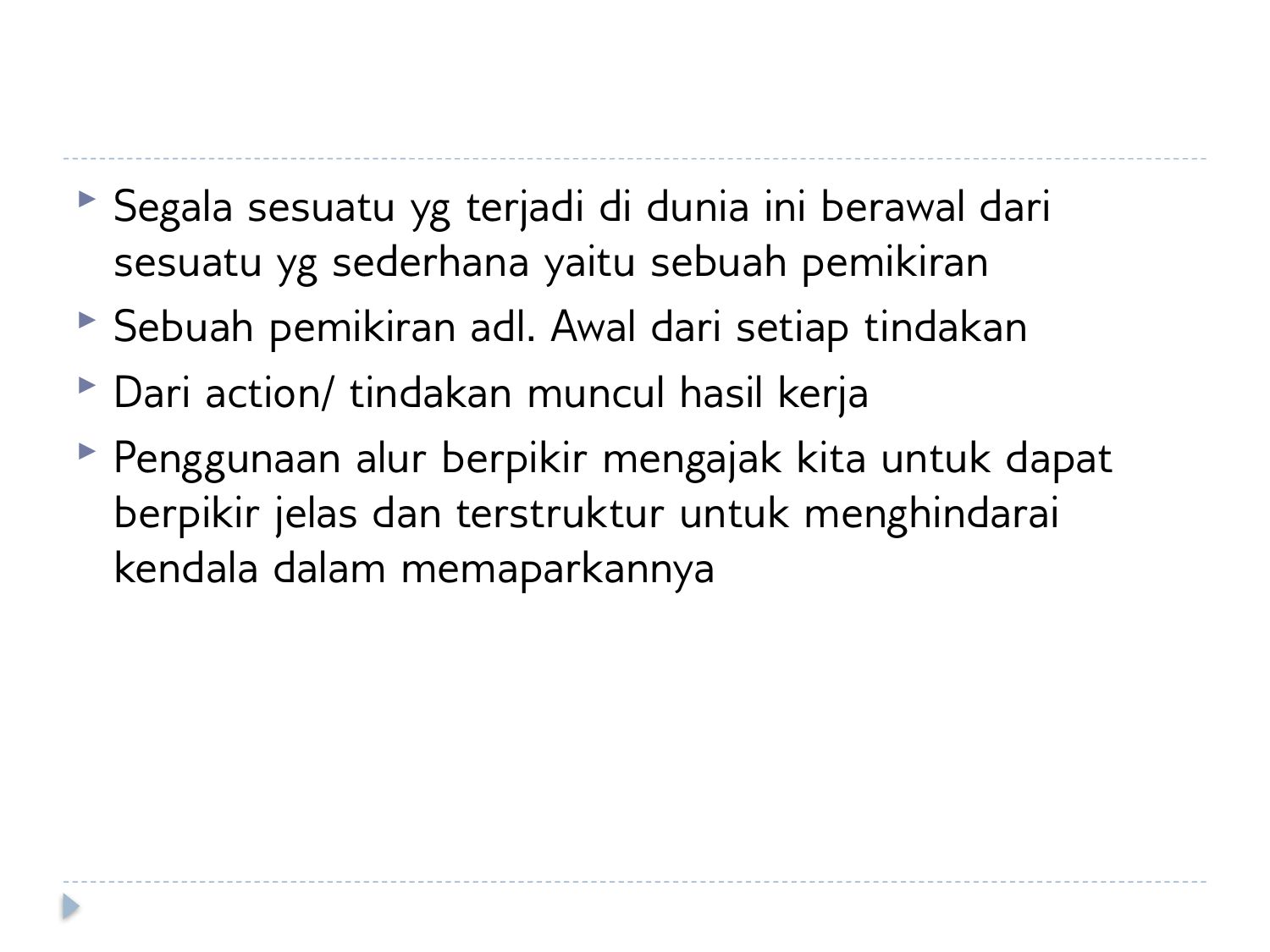

#
Segala sesuatu yg terjadi di dunia ini berawal dari sesuatu yg sederhana yaitu sebuah pemikiran
Sebuah pemikiran adl. Awal dari setiap tindakan
Dari action/ tindakan muncul hasil kerja
Penggunaan alur berpikir mengajak kita untuk dapat berpikir jelas dan terstruktur untuk menghindarai kendala dalam memaparkannya